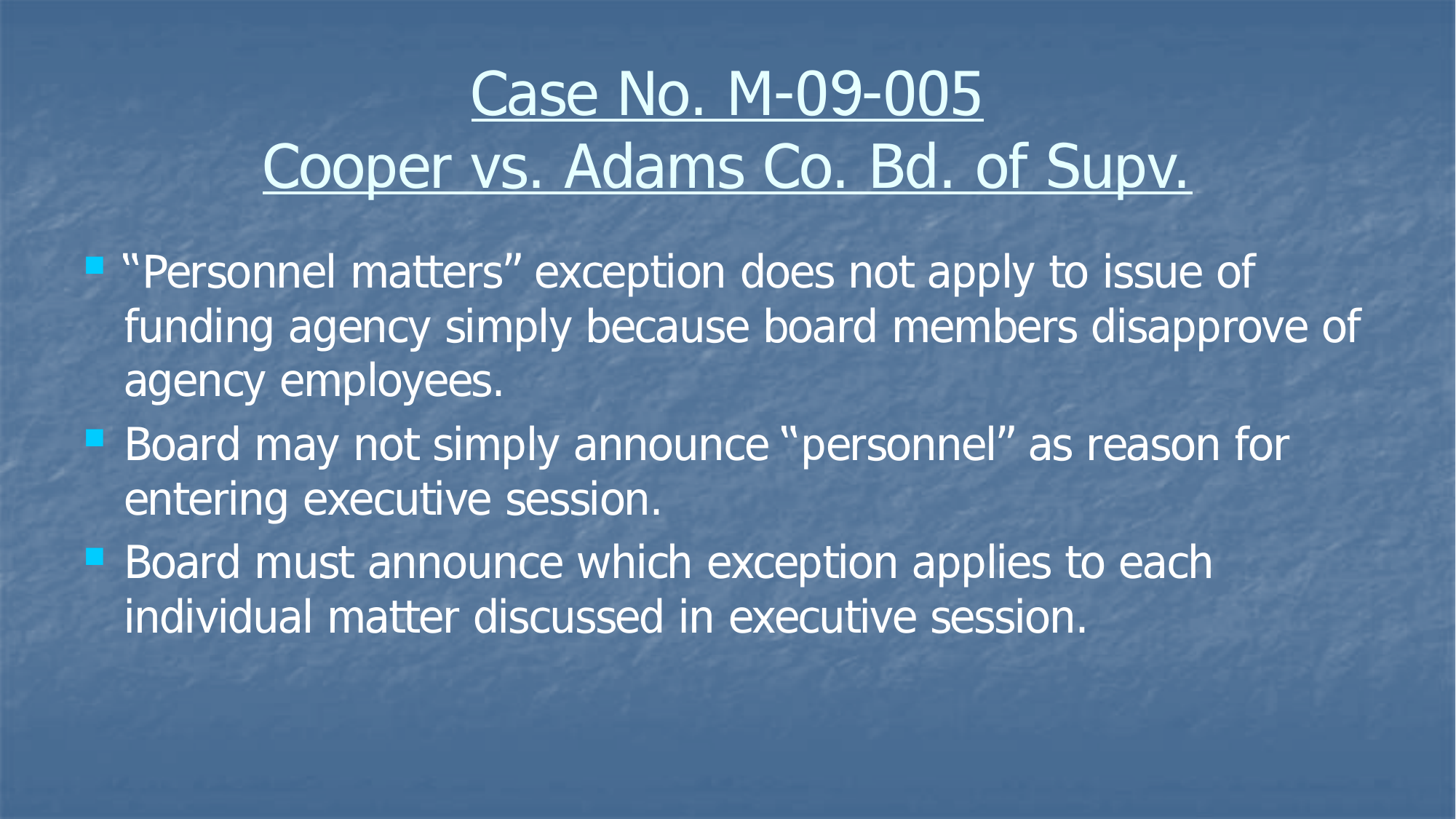

# Case No. M-09-005 Cooper vs. Adams Co. Bd. of Supv.
“Personnel matters” exception does not apply to issue of funding agency simply because board members disapprove of agency employees.
Board may not simply announce “personnel” as reason for entering executive session.
Board must announce which exception applies to each individual matter discussed in executive session.